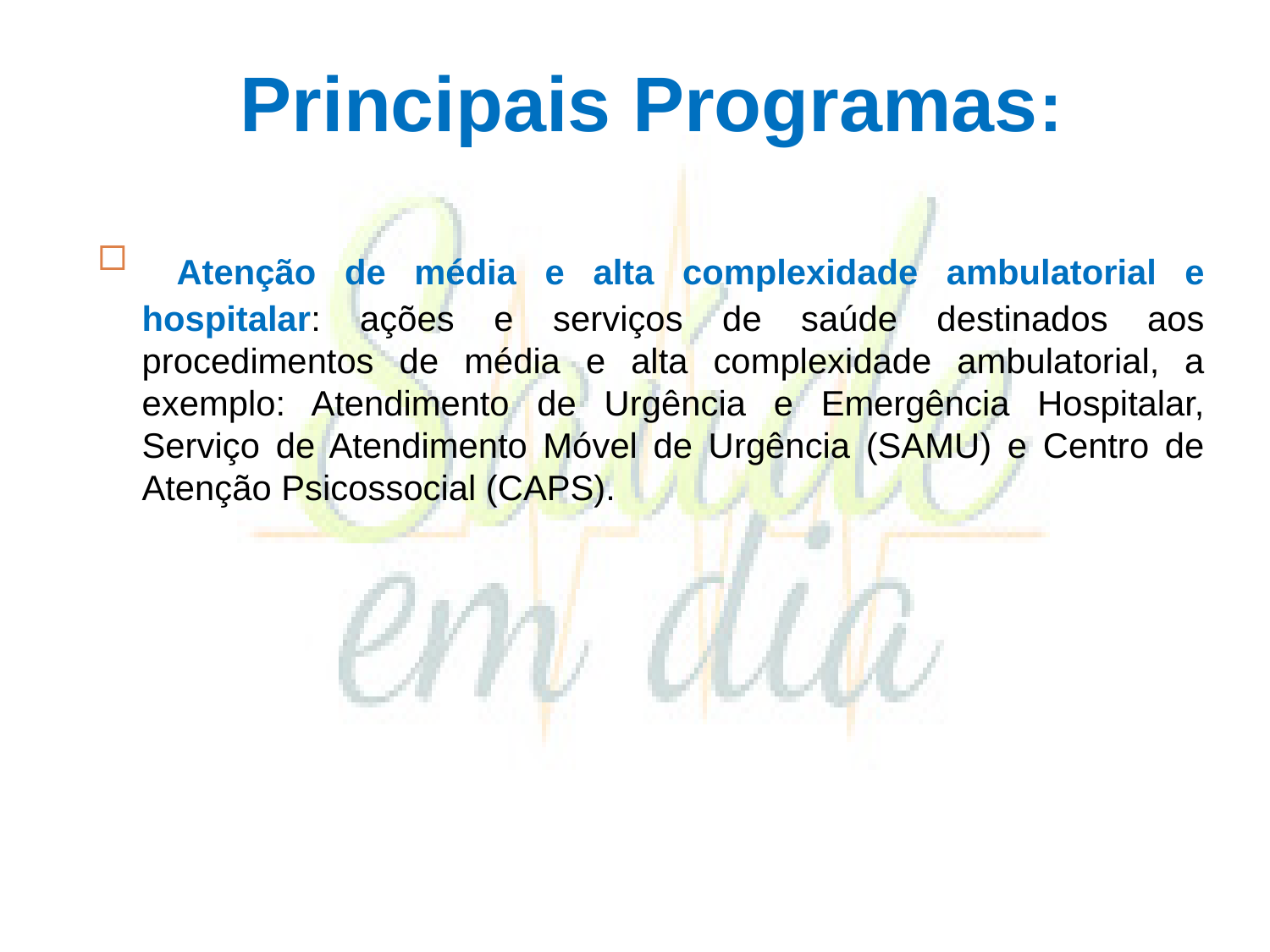

# Principais Programas:
 Atenção de média e alta complexidade ambulatorial e hospitalar: ações e serviços de saúde destinados aos procedimentos de média e alta complexidade ambulatorial, a exemplo: Atendimento de Urgência e Emergência Hospitalar, Serviço de Atendimento Móvel de Urgência (SAMU) e Centro de Atenção Psicossocial (CAPS).